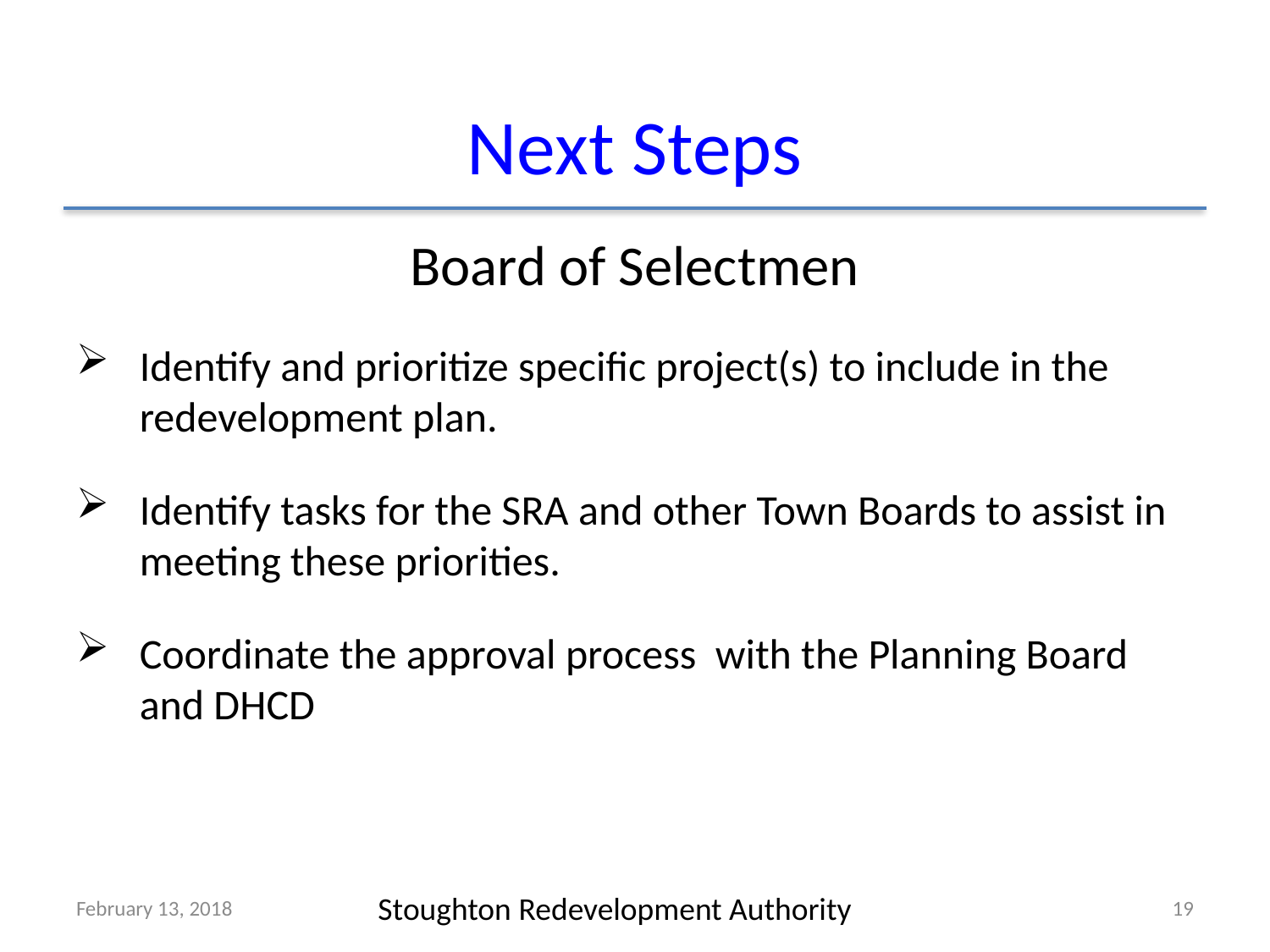

Next Steps
Board of Selectmen

Identify and prioritize specific project(s) to include in the redevelopment plan.

Identify tasks for the SRA and other Town Boards to assist in meeting these priorities.

Coordinate the approval process  with the Planning Board and DHCD
February 13, 2018
19
Stoughton Redevelopment Authority